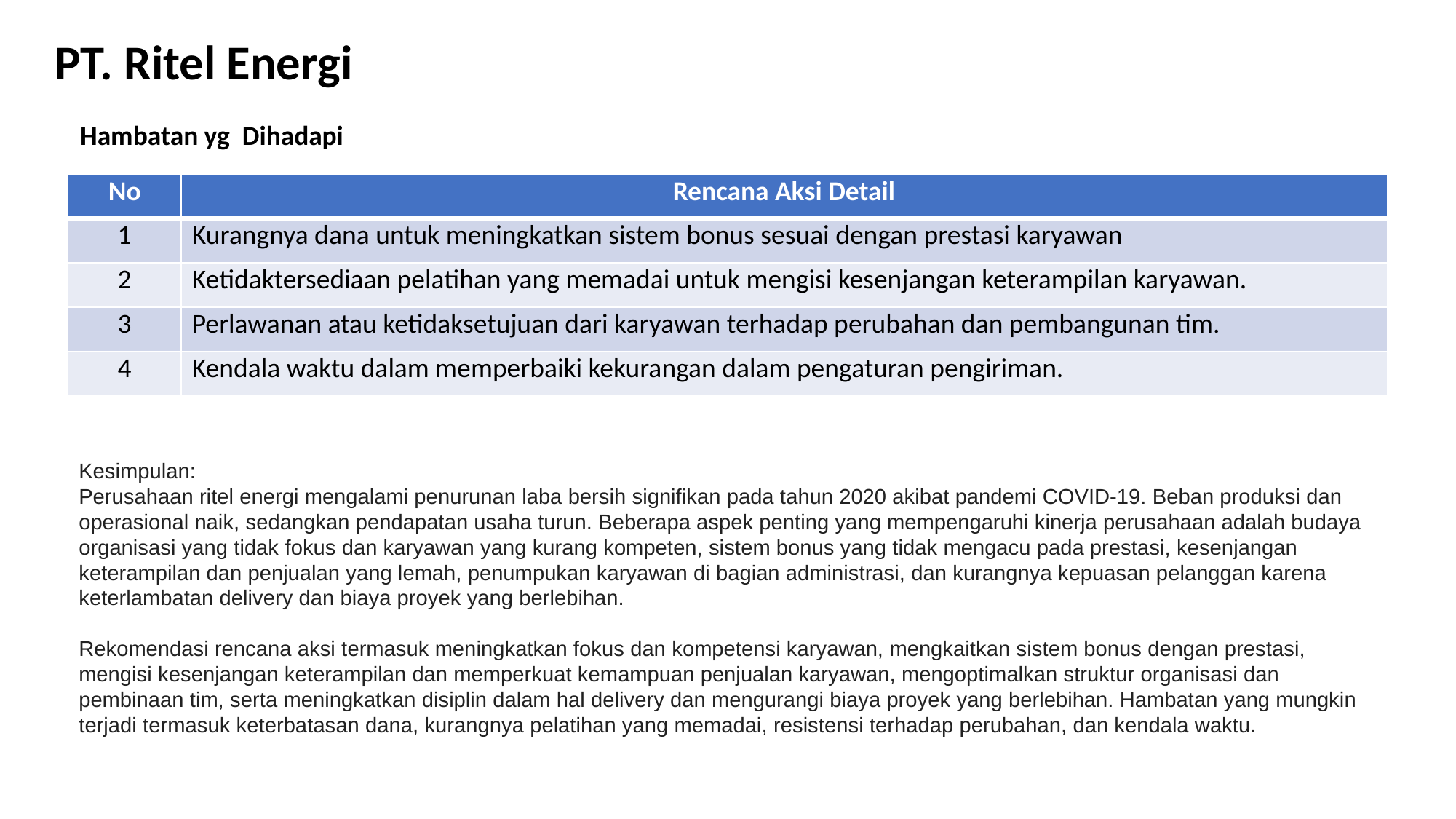

PT. Ritel Energi
Hambatan yg  Dihadapi
| No | Rencana Aksi Detail |
| --- | --- |
| 1 | Kurangnya dana untuk meningkatkan sistem bonus sesuai dengan prestasi karyawan |
| 2 | Ketidaktersediaan pelatihan yang memadai untuk mengisi kesenjangan keterampilan karyawan. |
| 3 | Perlawanan atau ketidaksetujuan dari karyawan terhadap perubahan dan pembangunan tim. |
| 4 | Kendala waktu dalam memperbaiki kekurangan dalam pengaturan pengiriman. |
Kesimpulan:
Perusahaan ritel energi mengalami penurunan laba bersih signifikan pada tahun 2020 akibat pandemi COVID-19. Beban produksi dan operasional naik, sedangkan pendapatan usaha turun. Beberapa aspek penting yang mempengaruhi kinerja perusahaan adalah budaya organisasi yang tidak fokus dan karyawan yang kurang kompeten, sistem bonus yang tidak mengacu pada prestasi, kesenjangan keterampilan dan penjualan yang lemah, penumpukan karyawan di bagian administrasi, dan kurangnya kepuasan pelanggan karena keterlambatan delivery dan biaya proyek yang berlebihan.
Rekomendasi rencana aksi termasuk meningkatkan fokus dan kompetensi karyawan, mengkaitkan sistem bonus dengan prestasi, mengisi kesenjangan keterampilan dan memperkuat kemampuan penjualan karyawan, mengoptimalkan struktur organisasi dan pembinaan tim, serta meningkatkan disiplin dalam hal delivery dan mengurangi biaya proyek yang berlebihan. Hambatan yang mungkin terjadi termasuk keterbatasan dana, kurangnya pelatihan yang memadai, resistensi terhadap perubahan, dan kendala waktu.